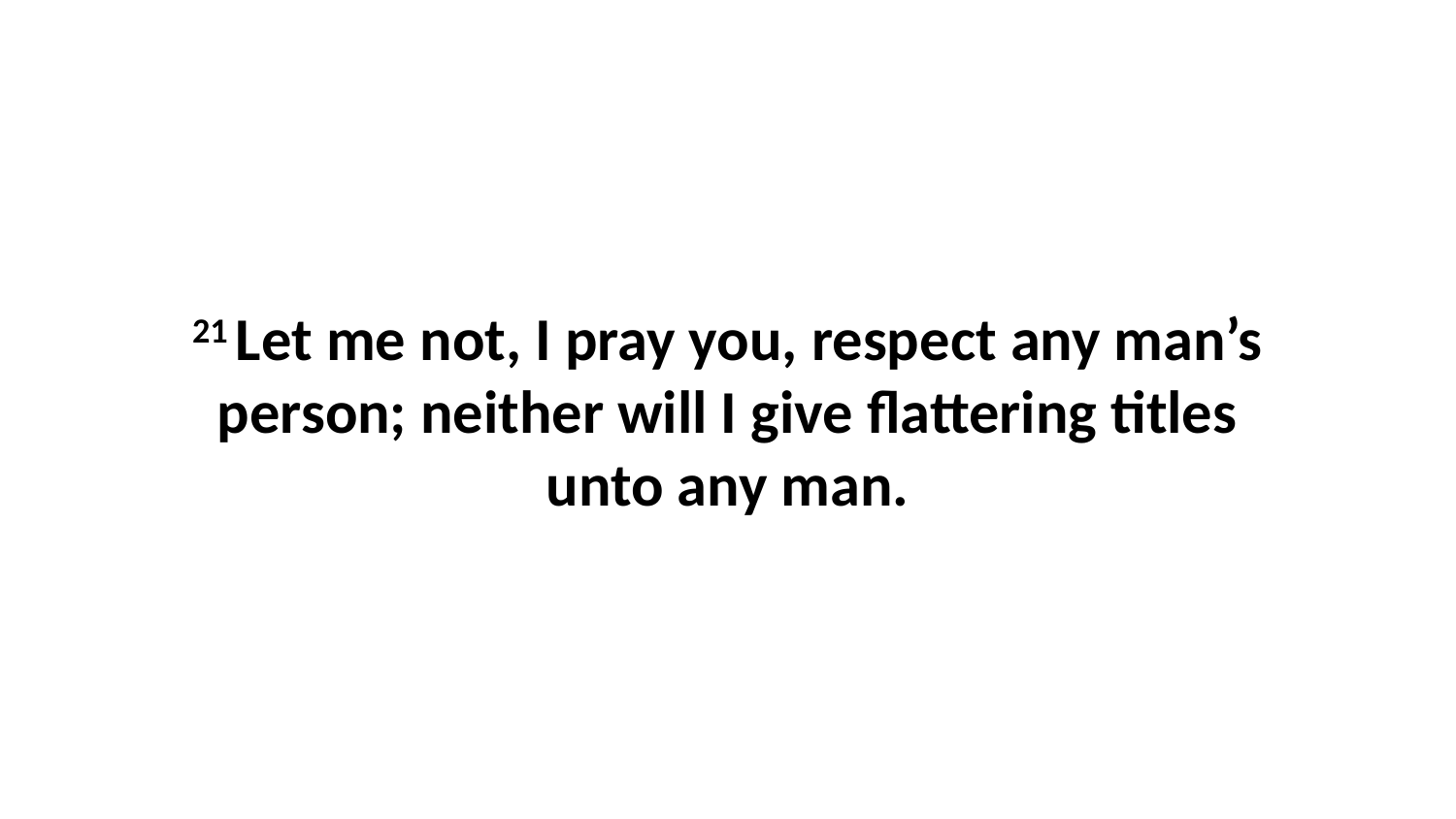

21 Let me not, I pray you, respect any man’s person; neither will I give flattering titles unto any man.